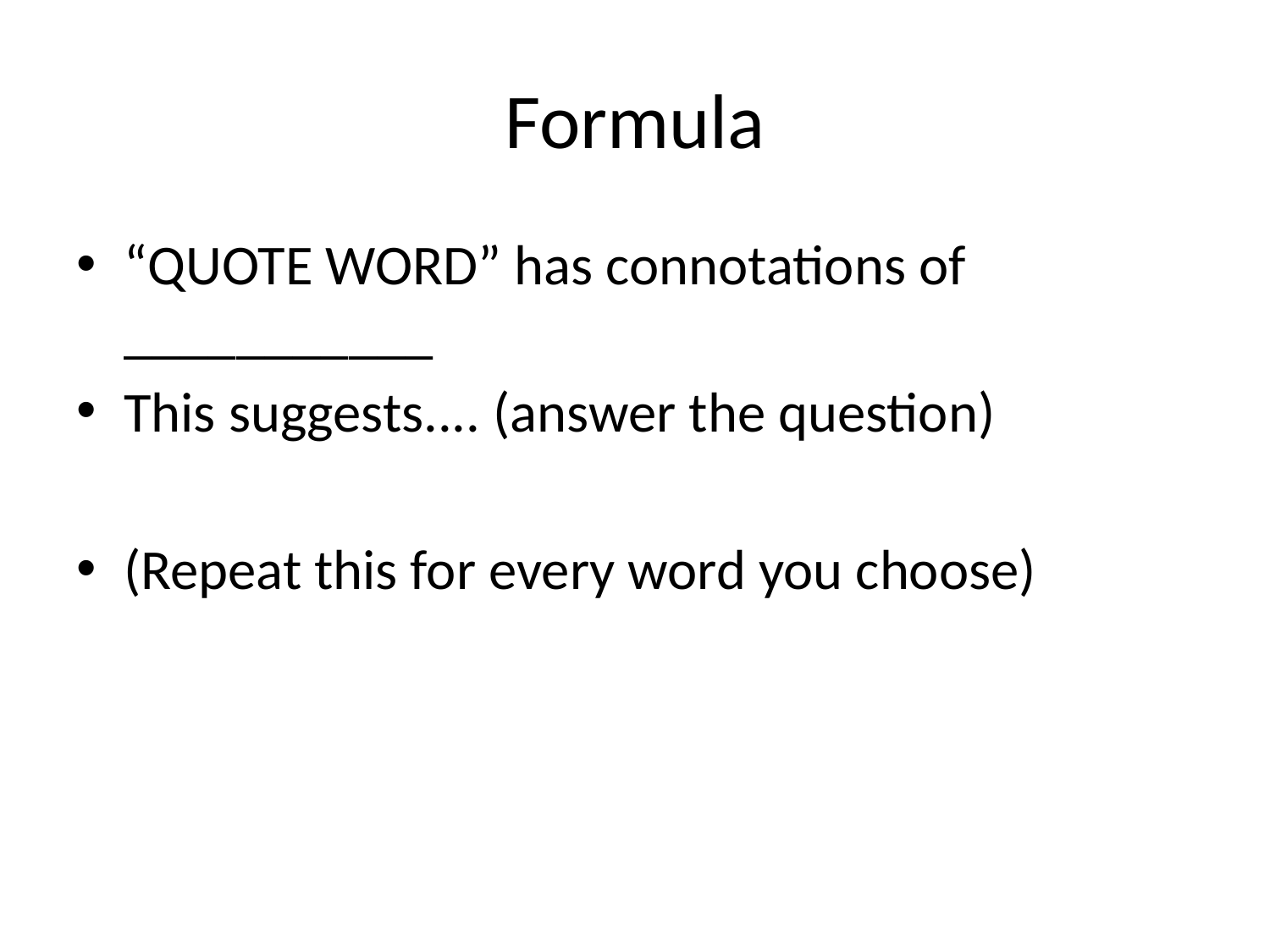

# Formula
“QUOTE WORD” has connotations of ___________
This suggests.... (answer the question)

(Repeat this for every word you choose)